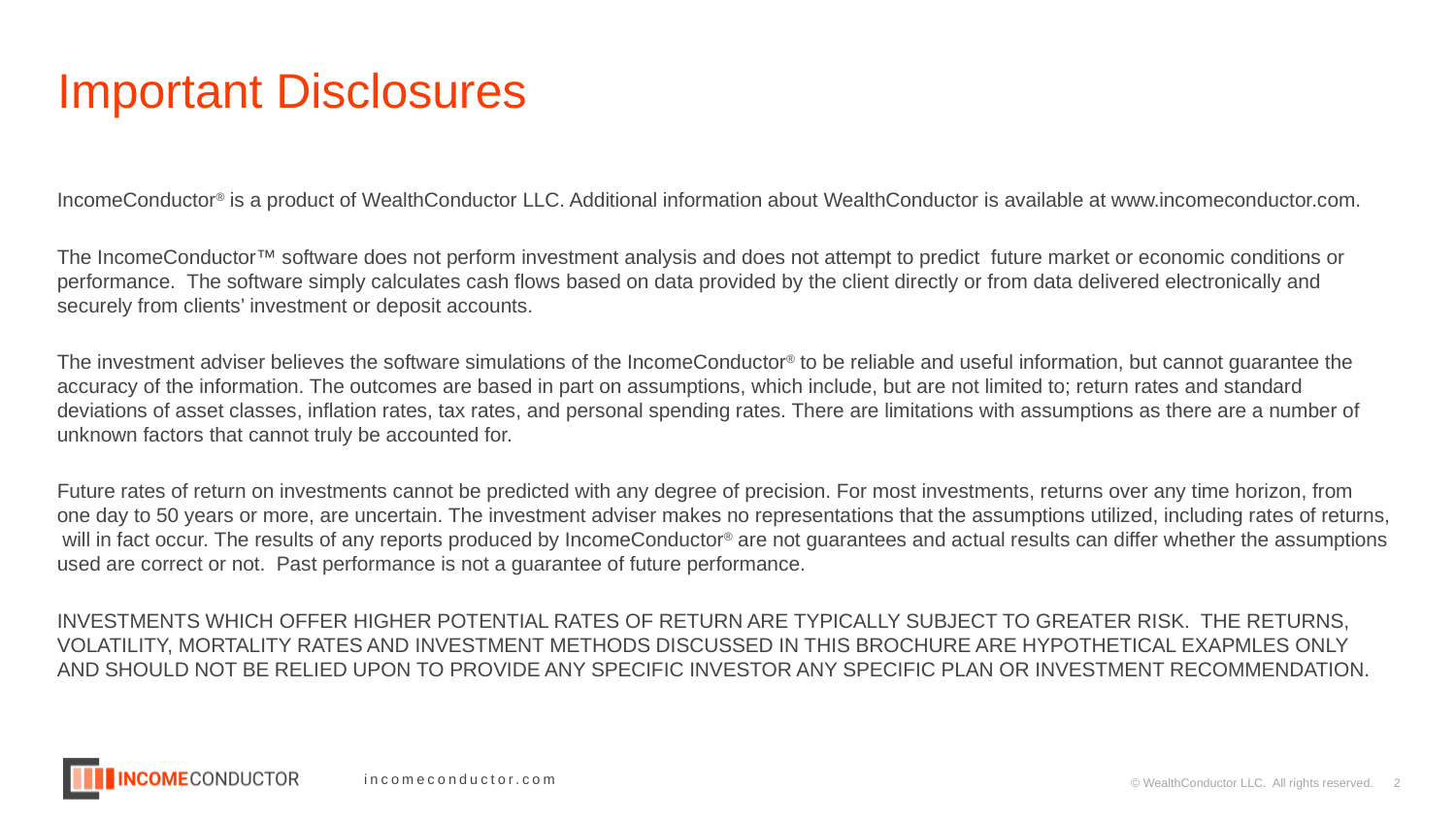

# Important Disclosures
IncomeConductor® is a product of WealthConductor LLC. Additional information about WealthConductor is available at www.incomeconductor.com.

The IncomeConductor™ software does not perform investment analysis and does not attempt to predict  future market or economic conditions or performance.  The software simply calculates cash flows based on data provided by the client directly or from data delivered electronically and securely from clients’ investment or deposit accounts.

The investment adviser believes the software simulations of the IncomeConductor® to be reliable and useful information, but cannot guarantee the accuracy of the information. The outcomes are based in part on assumptions, which include, but are not limited to; return rates and standard deviations of asset classes, inflation rates, tax rates, and personal spending rates. There are limitations with assumptions as there are a number of unknown factors that cannot truly be accounted for.

Future rates of return on investments cannot be predicted with any degree of precision. For most investments, returns over any time horizon, from one day to 50 years or more, are uncertain. The investment adviser makes no representations that the assumptions utilized, including rates of returns,  will in fact occur. The results of any reports produced by IncomeConductor® are not guarantees and actual results can differ whether the assumptions used are correct or not.  Past performance is not a guarantee of future performance.

INVESTMENTS WHICH OFFER HIGHER POTENTIAL RATES OF RETURN ARE TYPICALLY SUBJECT TO GREATER RISK.  THE RETURNS, VOLATILITY, MORTALITY RATES AND INVESTMENT METHODS DISCUSSED IN THIS BROCHURE ARE HYPOTHETICAL EXAPMLES ONLY AND SHOULD NOT BE RELIED UPON TO PROVIDE ANY SPECIFIC INVESTOR ANY SPECIFIC PLAN OR INVESTMENT RECOMMENDATION.